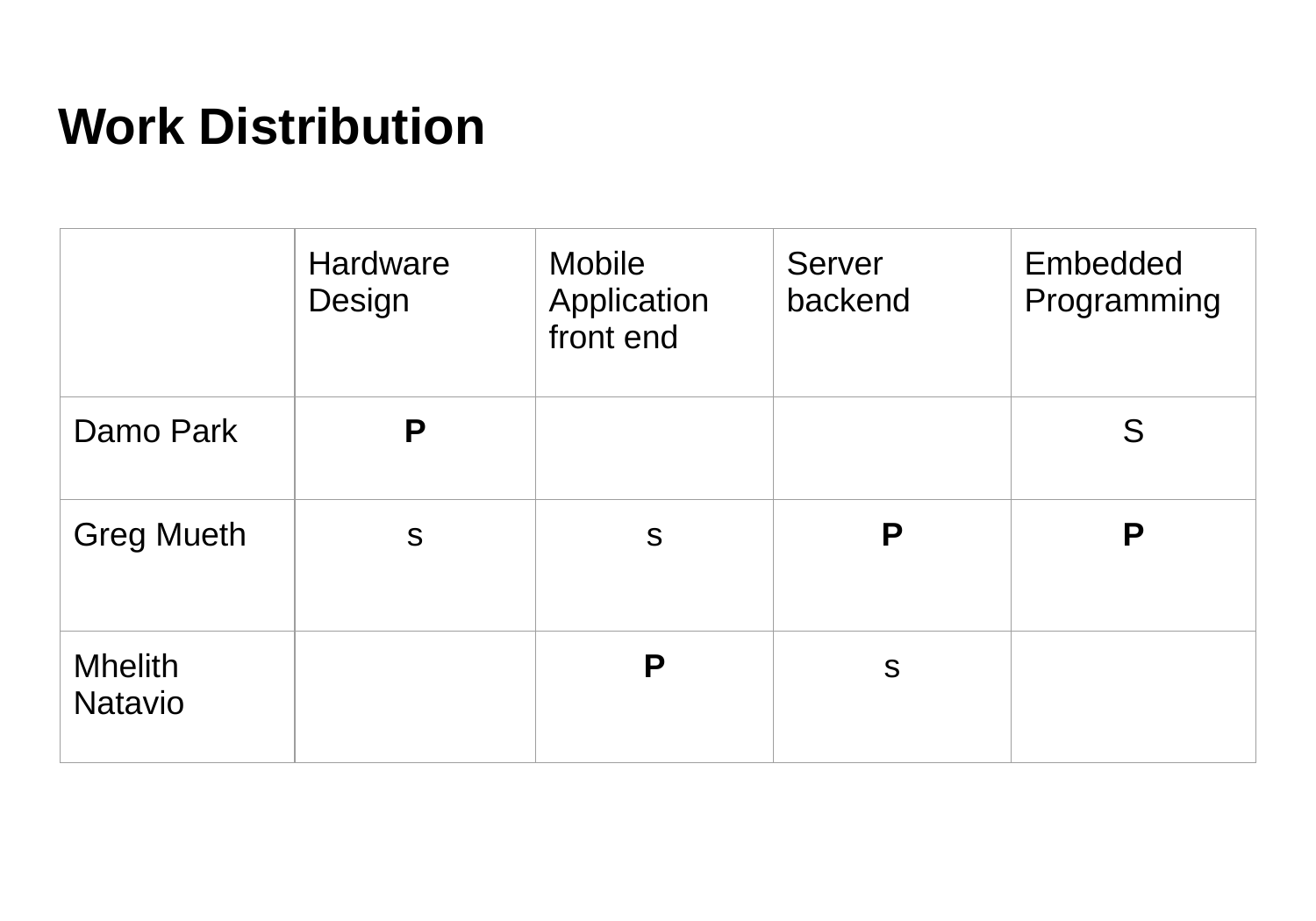

# Work Distribution
|  | Hardware Design | Mobile Application front end | Server backend | Embedded Programming |
| --- | --- | --- | --- | --- |
| Damo Park | P |  |  | S |
| Greg Mueth | s | s | P | P |
| Mhelith Natavio |  | P | s |  |